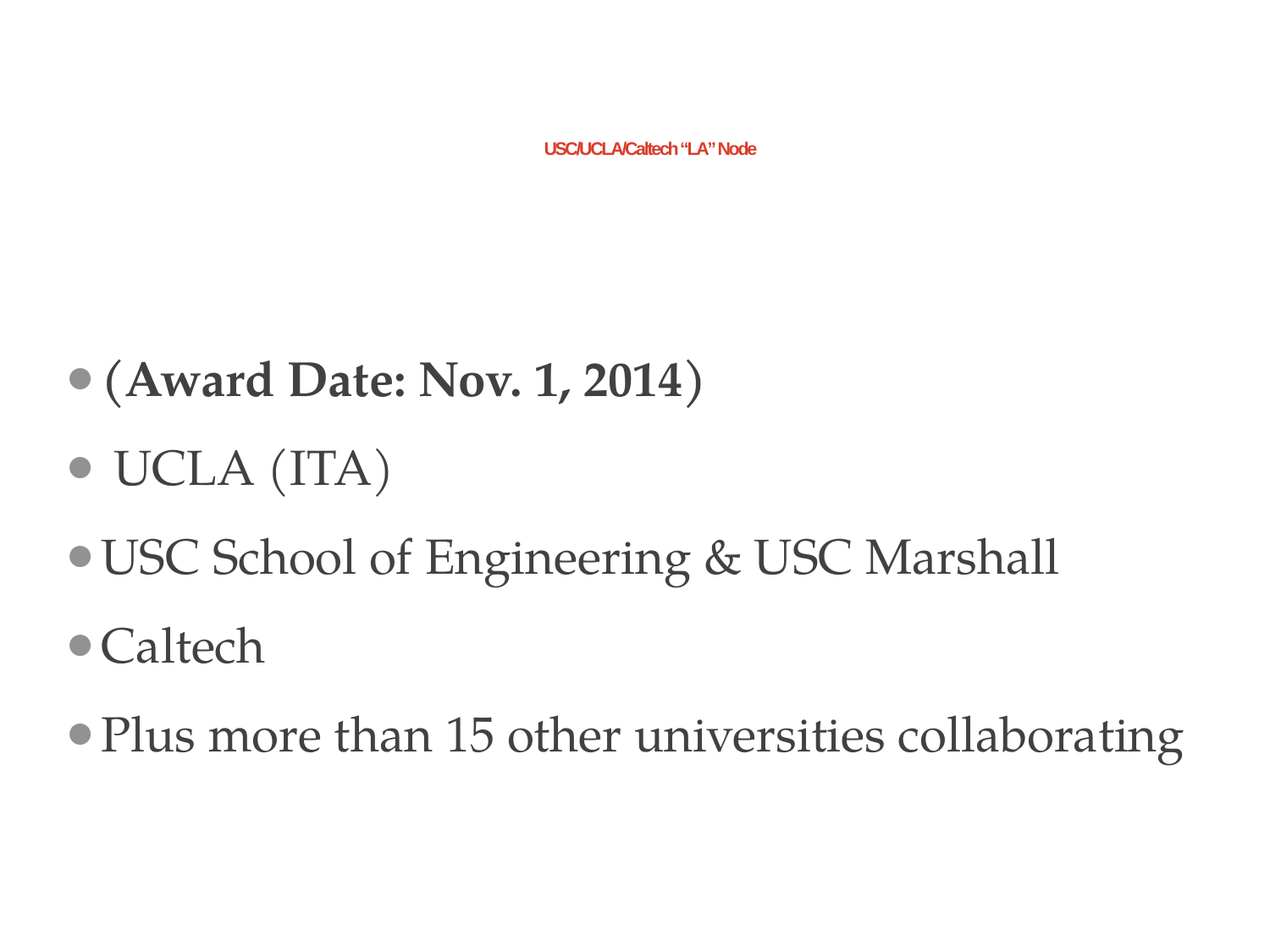

# USC/UCLA/Caltech “LA” Node
(Award Date: Nov. 1, 2014)
 UCLA (ITA)
USC School of Engineering & USC Marshall
Caltech
Plus more than 15 other universities collaborating